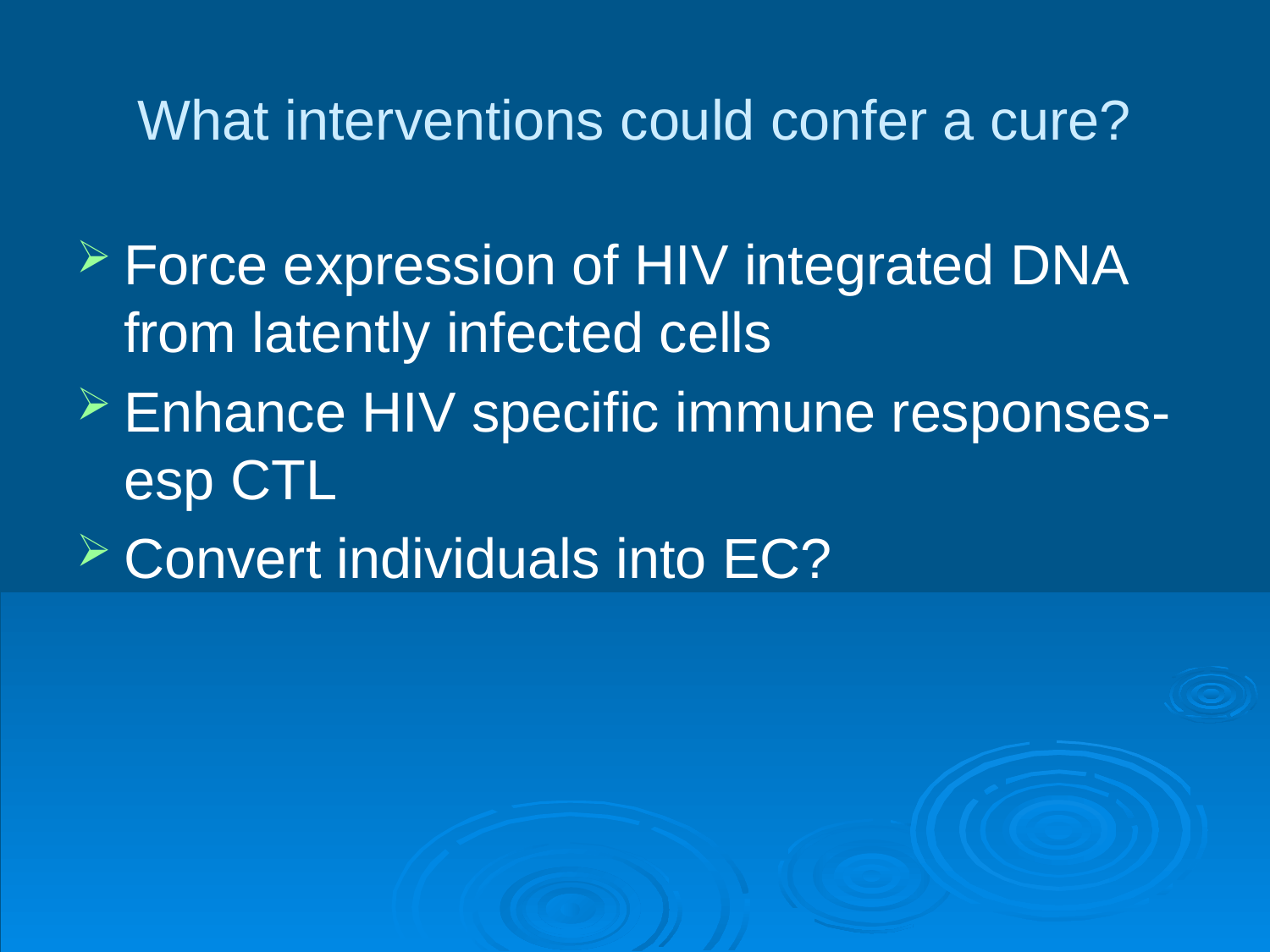

# What interventions could confer a cure?
Force expression of HIV integrated DNA from latently infected cells
Enhance HIV specific immune responses- esp CTL
Convert individuals into EC?